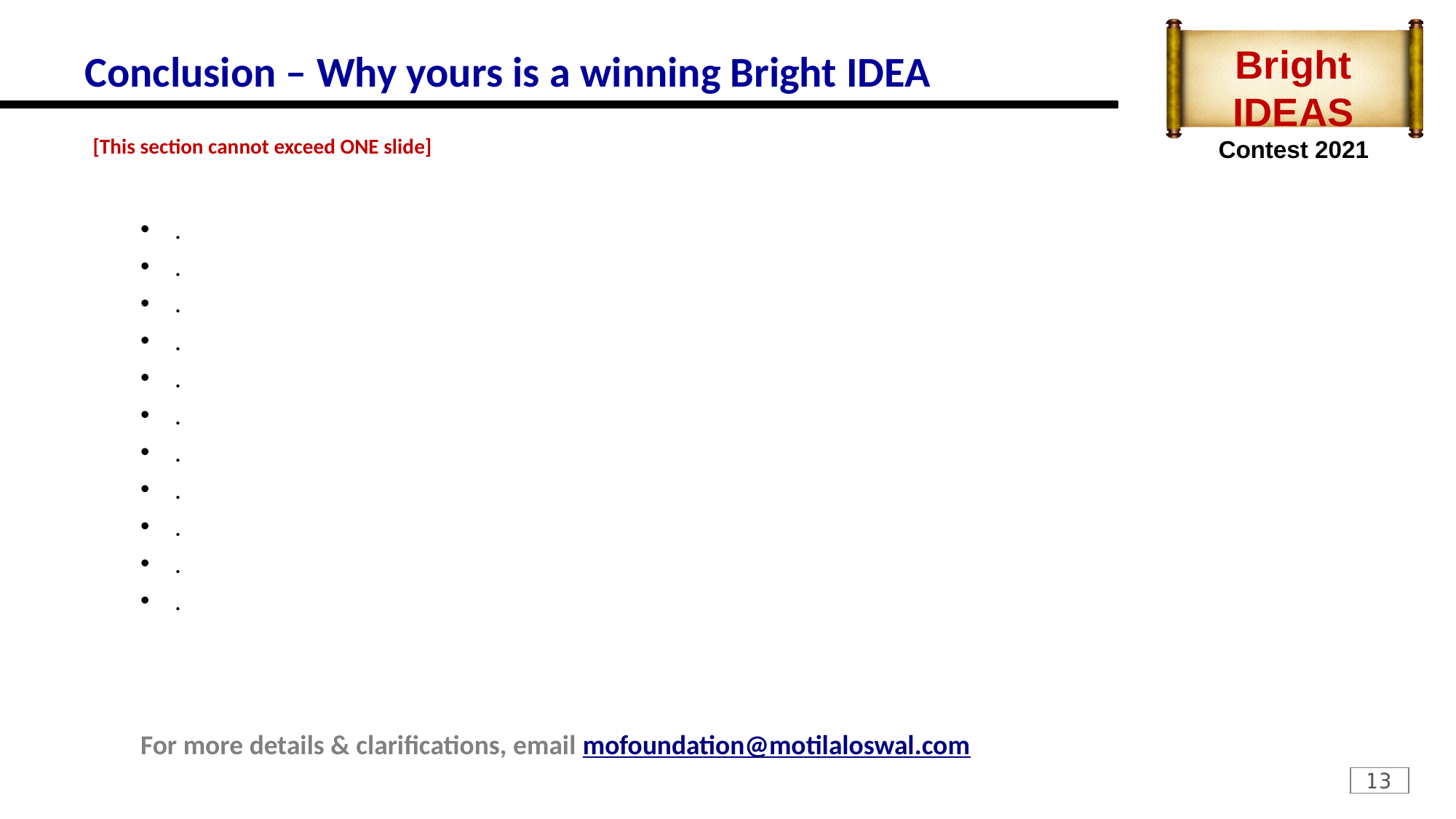

# Conclusion – Why yours is a winning Bright IDEA
[This section cannot exceed ONE slide]

.
.
.
.
.
.
.
.
.
.
.

For more details & clarifications, email mofoundation@motilaloswal.com